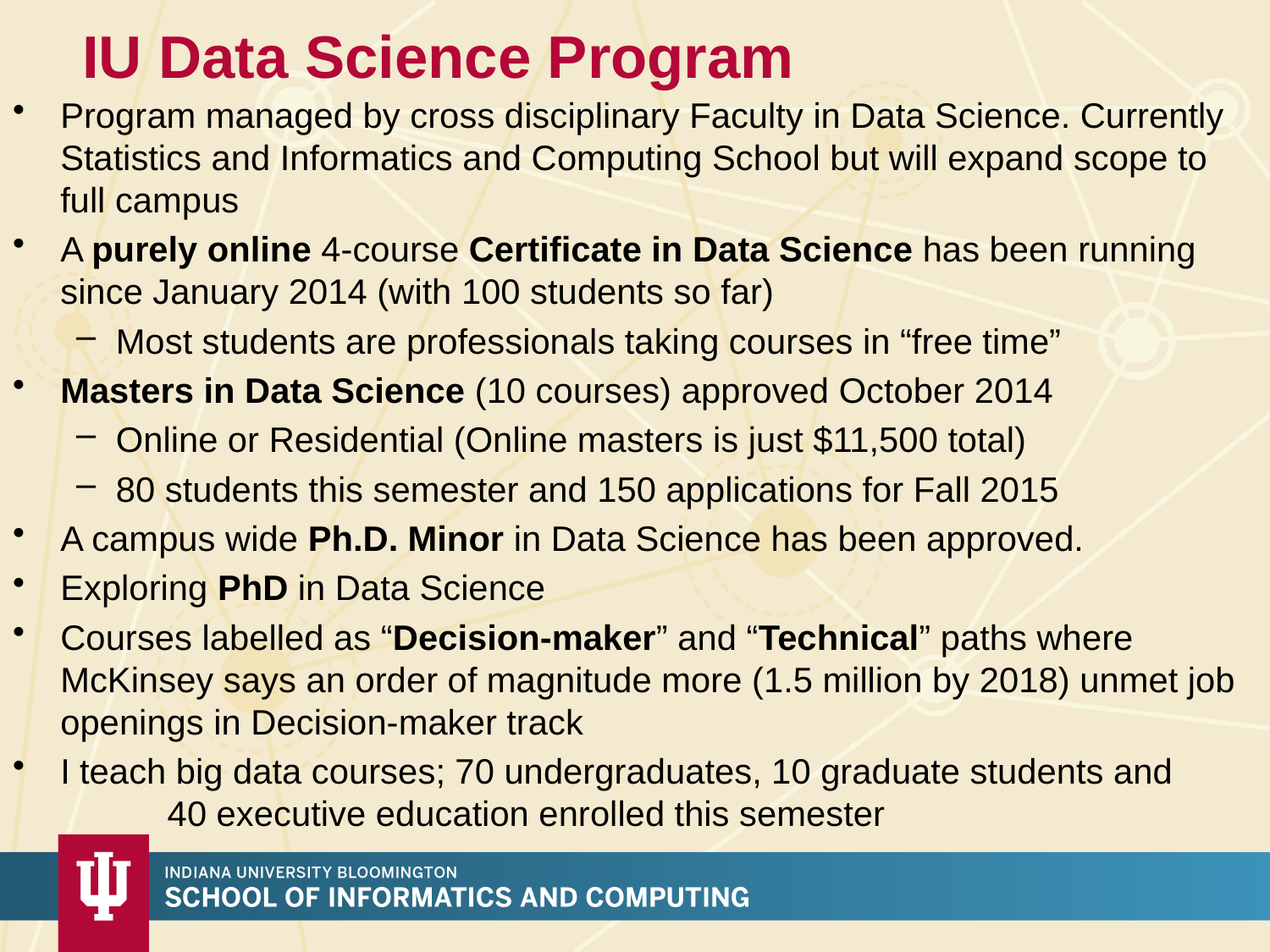

# IU Data Science Program
Program managed by cross disciplinary Faculty in Data Science. Currently Statistics and Informatics and Computing School but will expand scope to full campus
A purely online 4-course Certificate in Data Science has been running since January 2014 (with 100 students so far)
Most students are professionals taking courses in “free time”
Masters in Data Science (10 courses) approved October 2014
Online or Residential (Online masters is just $11,500 total)
80 students this semester and 150 applications for Fall 2015
A campus wide Ph.D. Minor in Data Science has been approved.
Exploring PhD in Data Science
Courses labelled as “Decision-maker” and “Technical” paths where McKinsey says an order of magnitude more (1.5 million by 2018) unmet job openings in Decision-maker track
I teach big data courses; 70 undergraduates, 10 graduate students and
           40 executive education enrolled this semester